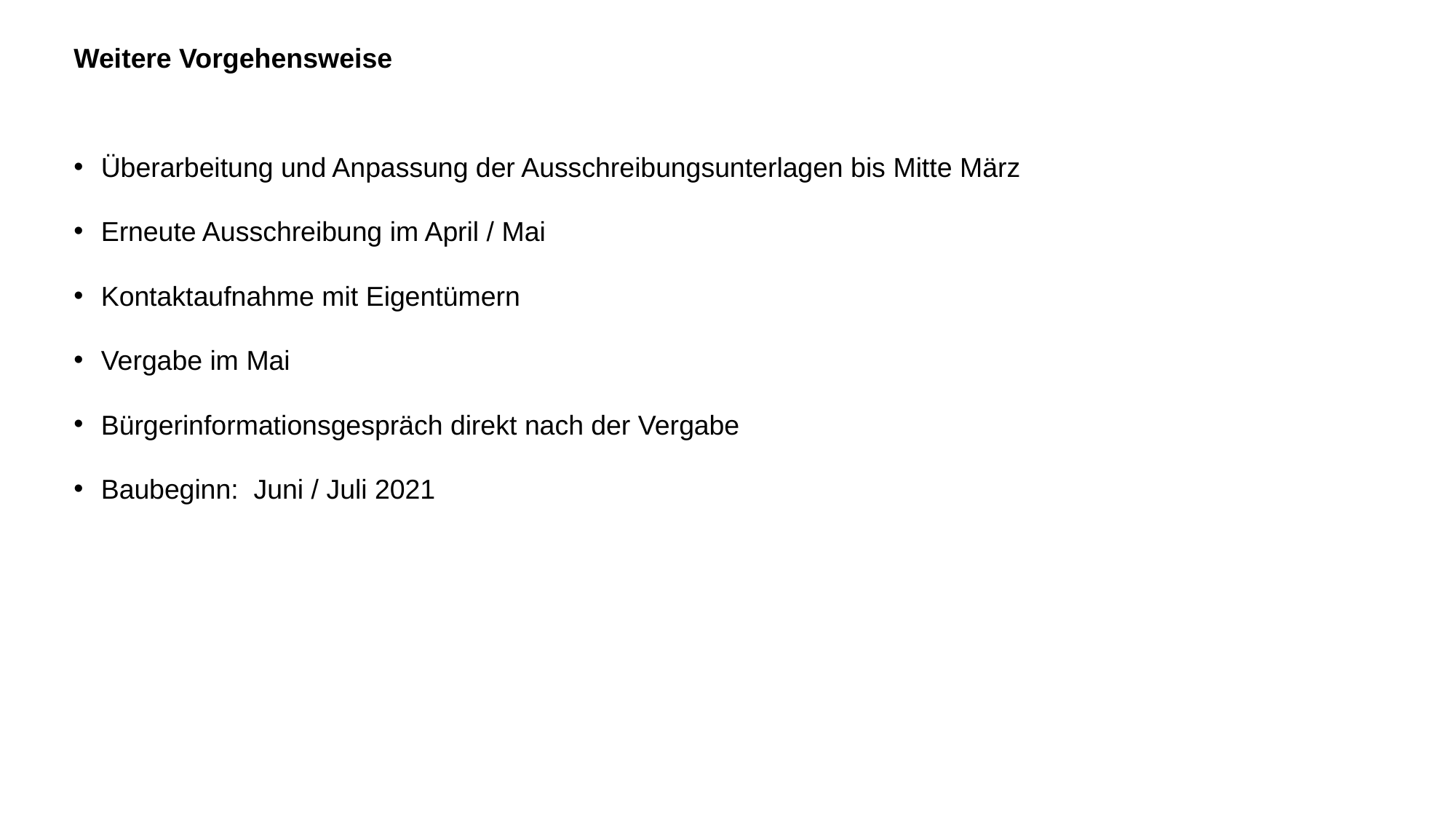

Weitere Vorgehensweise

Überarbeitung und Anpassung der Ausschreibungsunterlagen bis Mitte März
Erneute Ausschreibung im April / Mai
Kontaktaufnahme mit Eigentümern
Vergabe im Mai
Bürgerinformationsgespräch direkt nach der Vergabe
Baubeginn:  Juni / Juli 2021